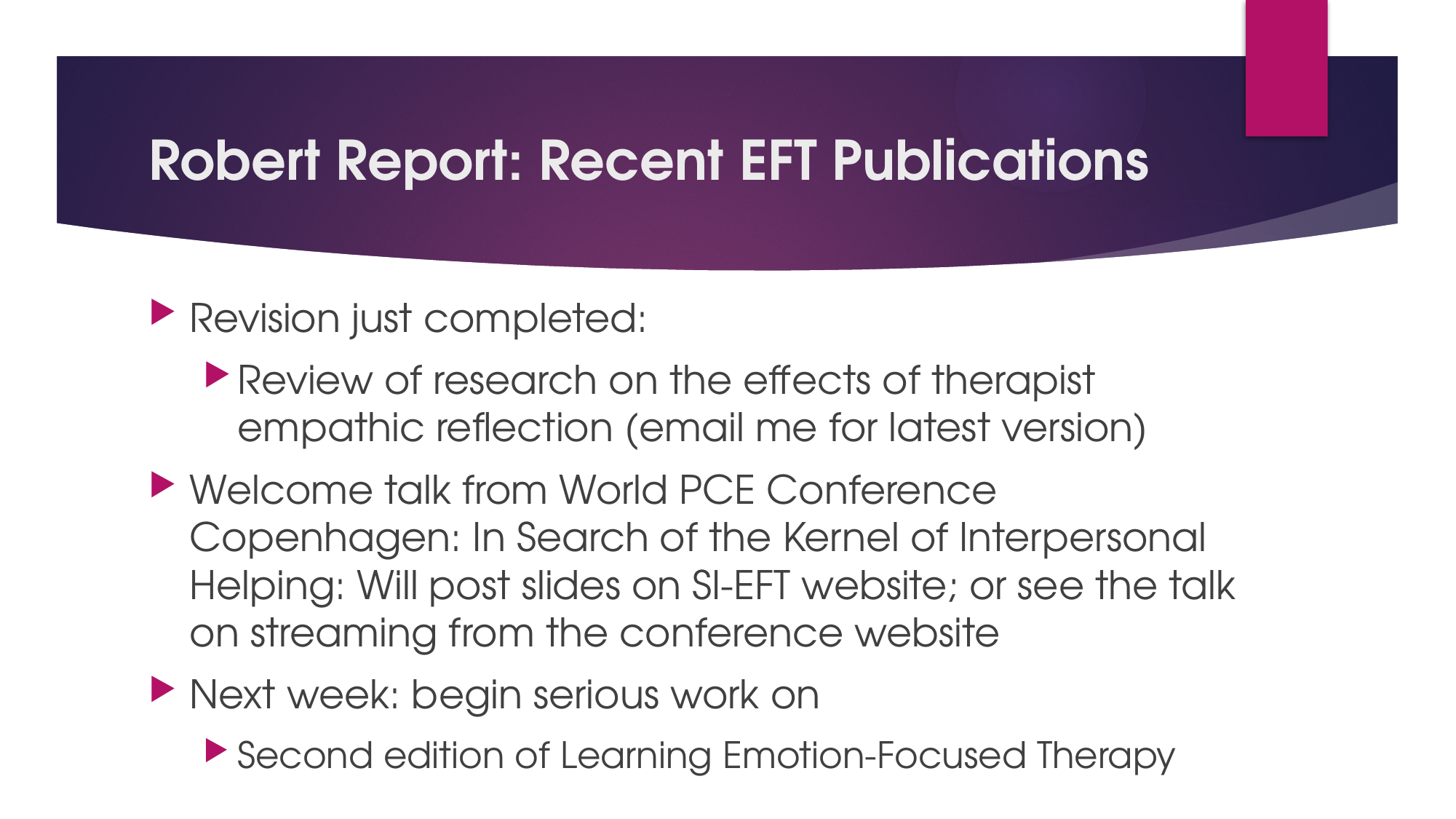

# Robert Report: Recent EFT Publications
Revision just completed:
Review of research on the effects of therapist empathic reflection (email me for latest version)
Welcome talk from World PCE Conference Copenhagen: In Search of the Kernel of Interpersonal Helping: Will post slides on SI-EFT website; or see the talk on streaming from the conference website
Next week: begin serious work on
Second edition of Learning Emotion-Focused Therapy